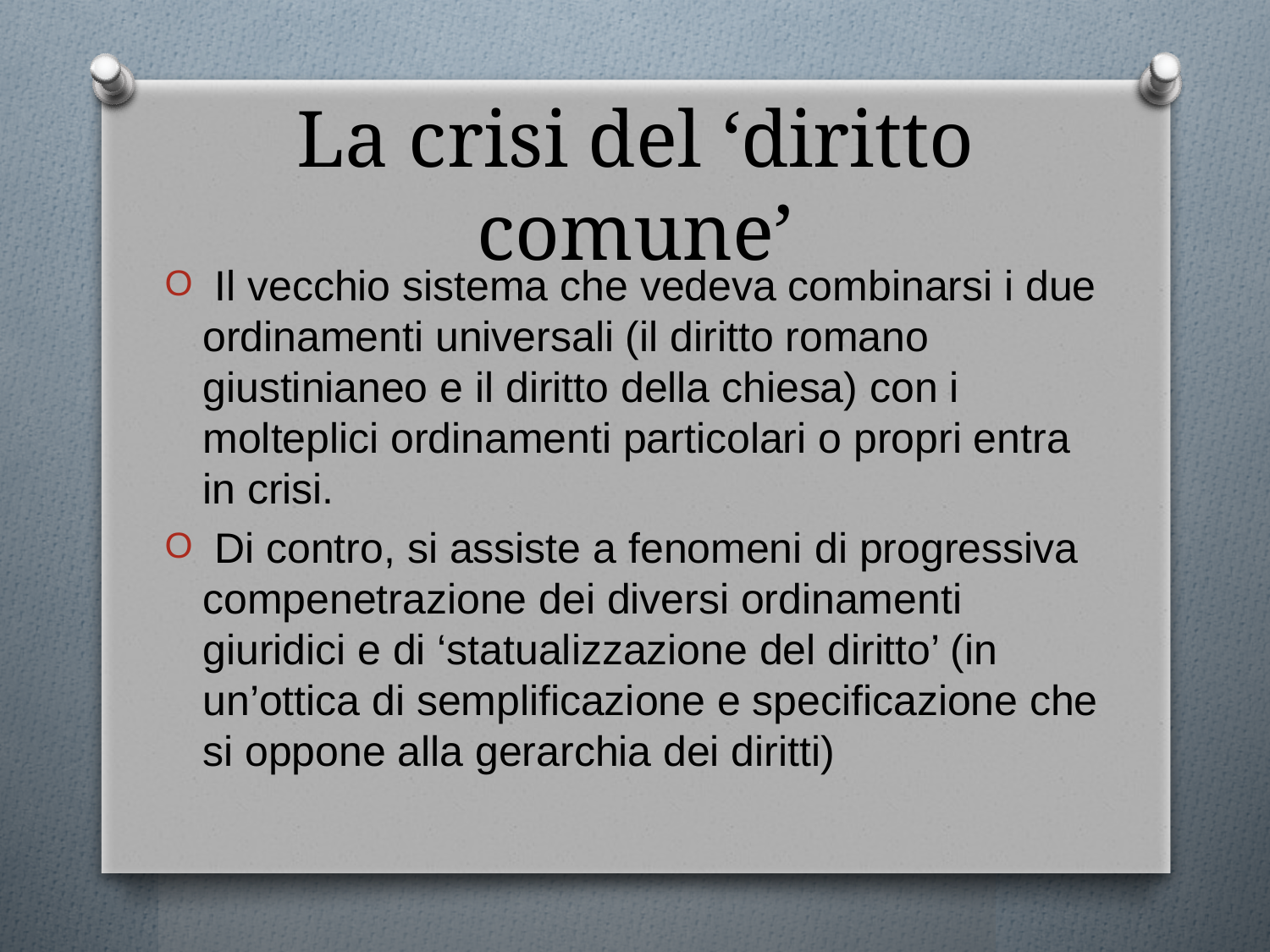

# La crisi del ‘diritto comune’
 Il vecchio sistema che vedeva combinarsi i due ordinamenti universali (il diritto romano giustinianeo e il diritto della chiesa) con i molteplici ordinamenti particolari o propri entra in crisi.
 Di contro, si assiste a fenomeni di progressiva  compenetrazione dei diversi ordinamenti giuridici e di ‘statualizzazione del diritto’ (in un’ottica di semplificazione e specificazione che si oppone alla gerarchia dei diritti)